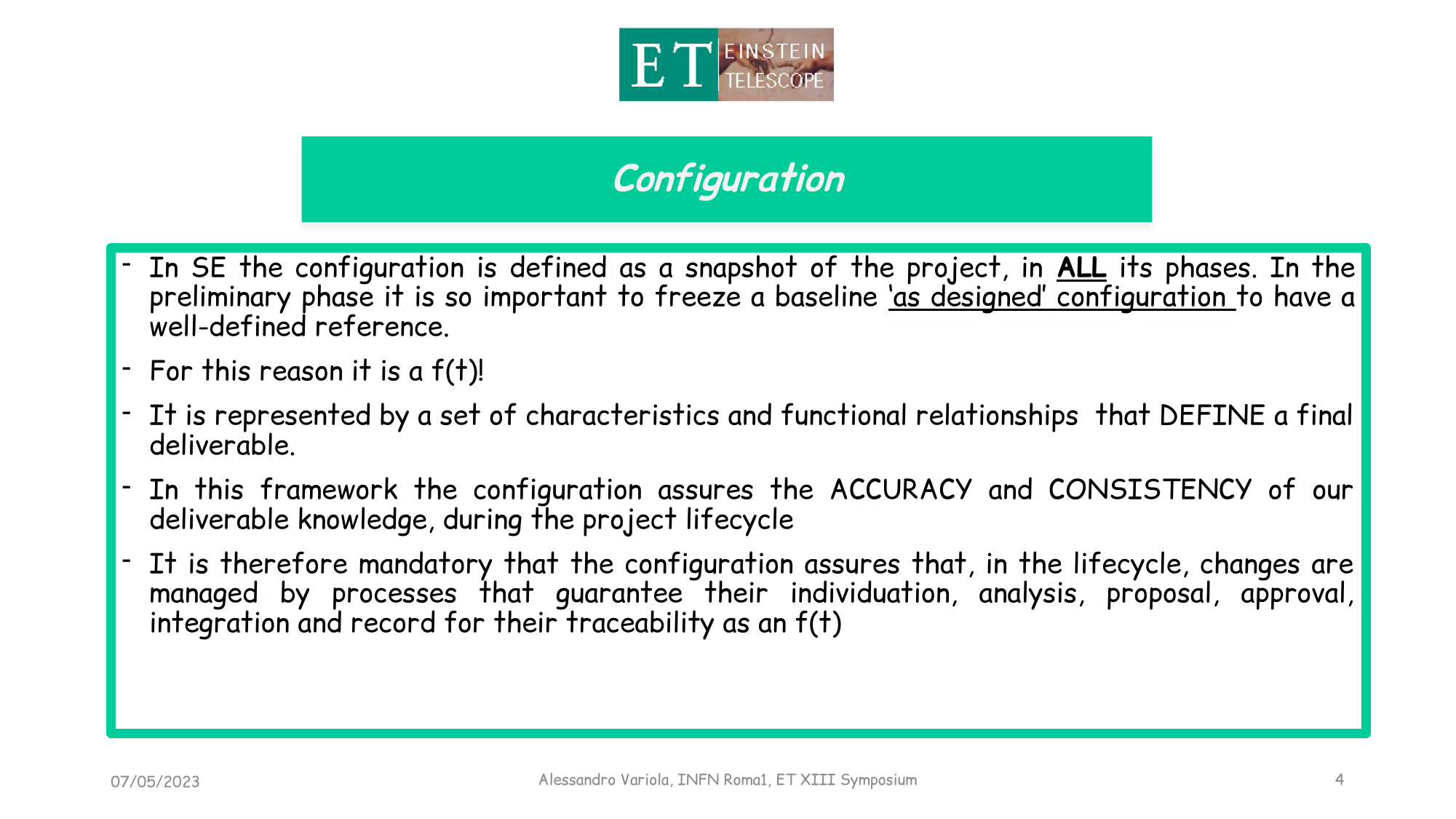

# Configuration
In SE the configuration is defined as a snapshot of the project, in ALL its phases. In the preliminary phase it is so important to freeze a baseline ‘as designed’ configuration to have a well-defined reference.
For this reason it is a f(t)!
It is represented by a set of characteristics and functional relationships  that DEFINE a final deliverable.
In this framework the configuration assures the ACCURACY and CONSISTENCY of our deliverable knowledge, during the project lifecycle
It is therefore mandatory that the configuration assures that, in the lifecycle, changes are managed by processes that guarantee their individuation, analysis, proposal, approval, integration and record for their traceability as an f(t)

07/05/2023
Alessandro Variola, INFN Roma1, ET XIII Symposium
4